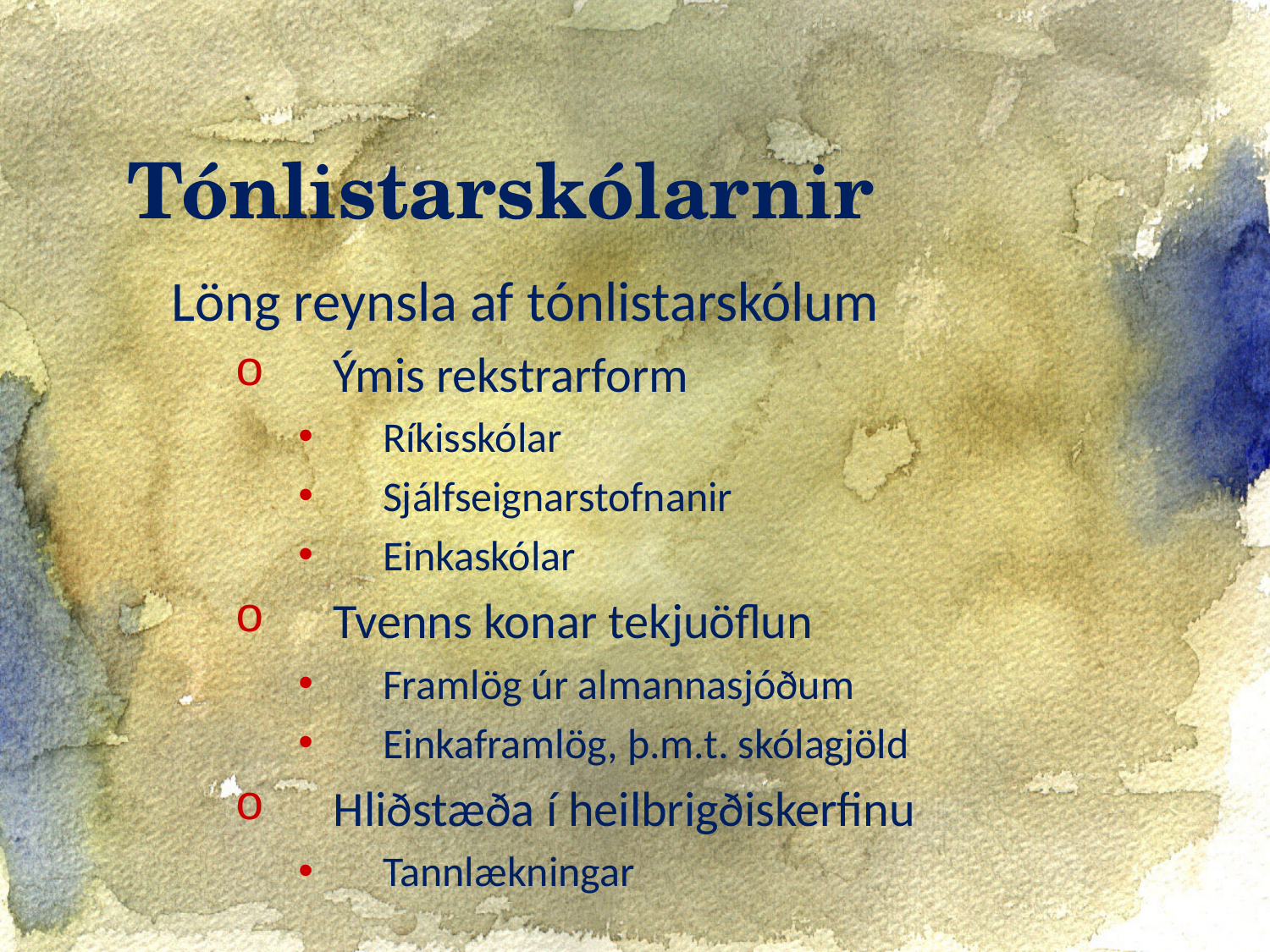

Tónlistarskólarnir
Löng reynsla af tónlistarskólum
Ýmis rekstrarform
Ríkisskólar
Sjálfseignarstofnanir
Einkaskólar
Tvenns konar tekjuöflun
Framlög úr almannasjóðum
Einkaframlög, þ.m.t. skólagjöld
Hliðstæða í heilbrigðiskerfinu
Tannlækningar